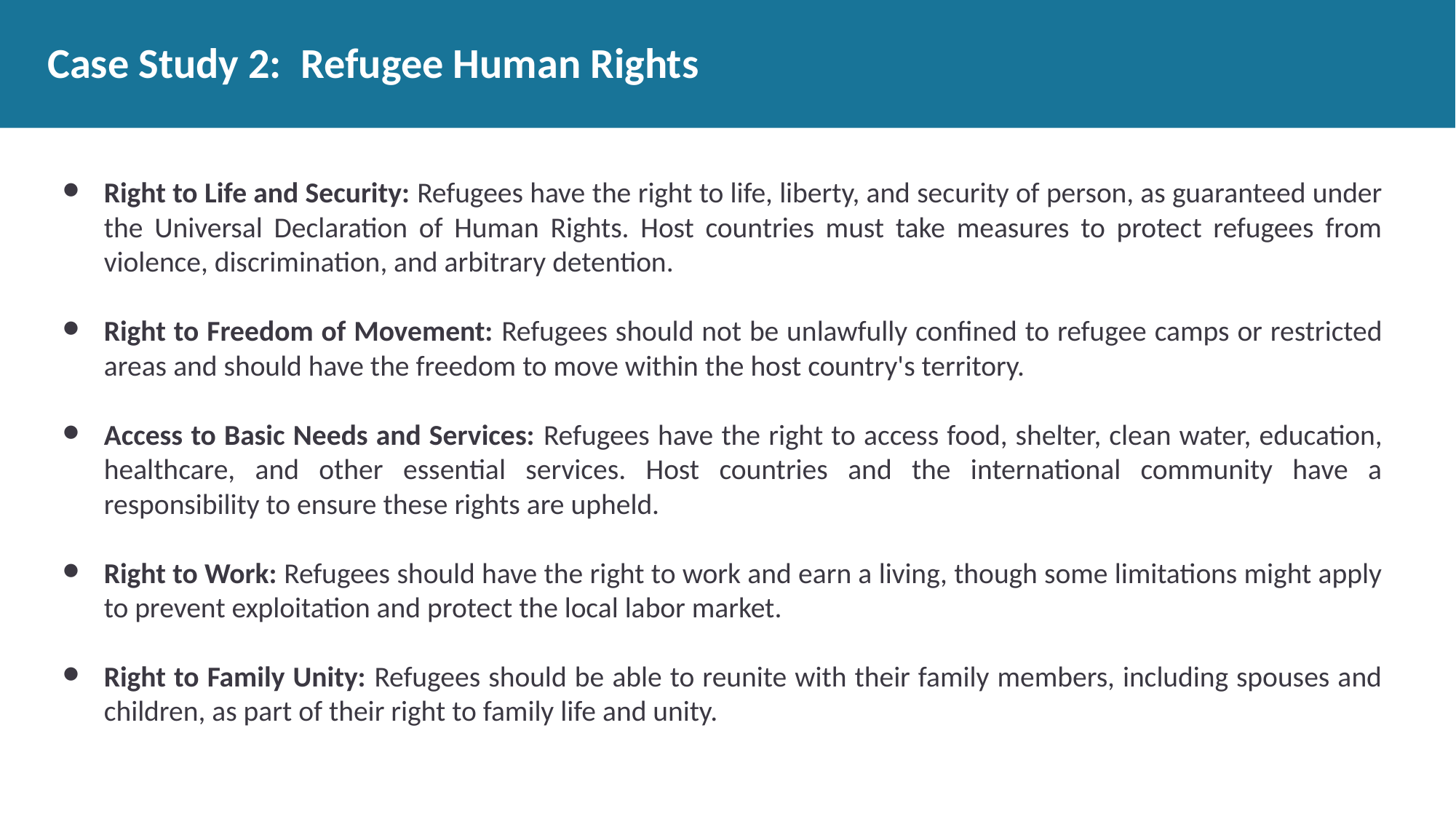

# Case Study 2:  Refugee Human Rights
Right to Life and Security: Refugees have the right to life, liberty, and security of person, as guaranteed under the Universal Declaration of Human Rights. Host countries must take measures to protect refugees from violence, discrimination, and arbitrary detention.

Right to Freedom of Movement: Refugees should not be unlawfully confined to refugee camps or restricted areas and should have the freedom to move within the host country's territory.

Access to Basic Needs and Services: Refugees have the right to access food, shelter, clean water, education, healthcare, and other essential services. Host countries and the international community have a responsibility to ensure these rights are upheld.

Right to Work: Refugees should have the right to work and earn a living, though some limitations might apply to prevent exploitation and protect the local labor market.

Right to Family Unity: Refugees should be able to reunite with their family members, including spouses and children, as part of their right to family life and unity.